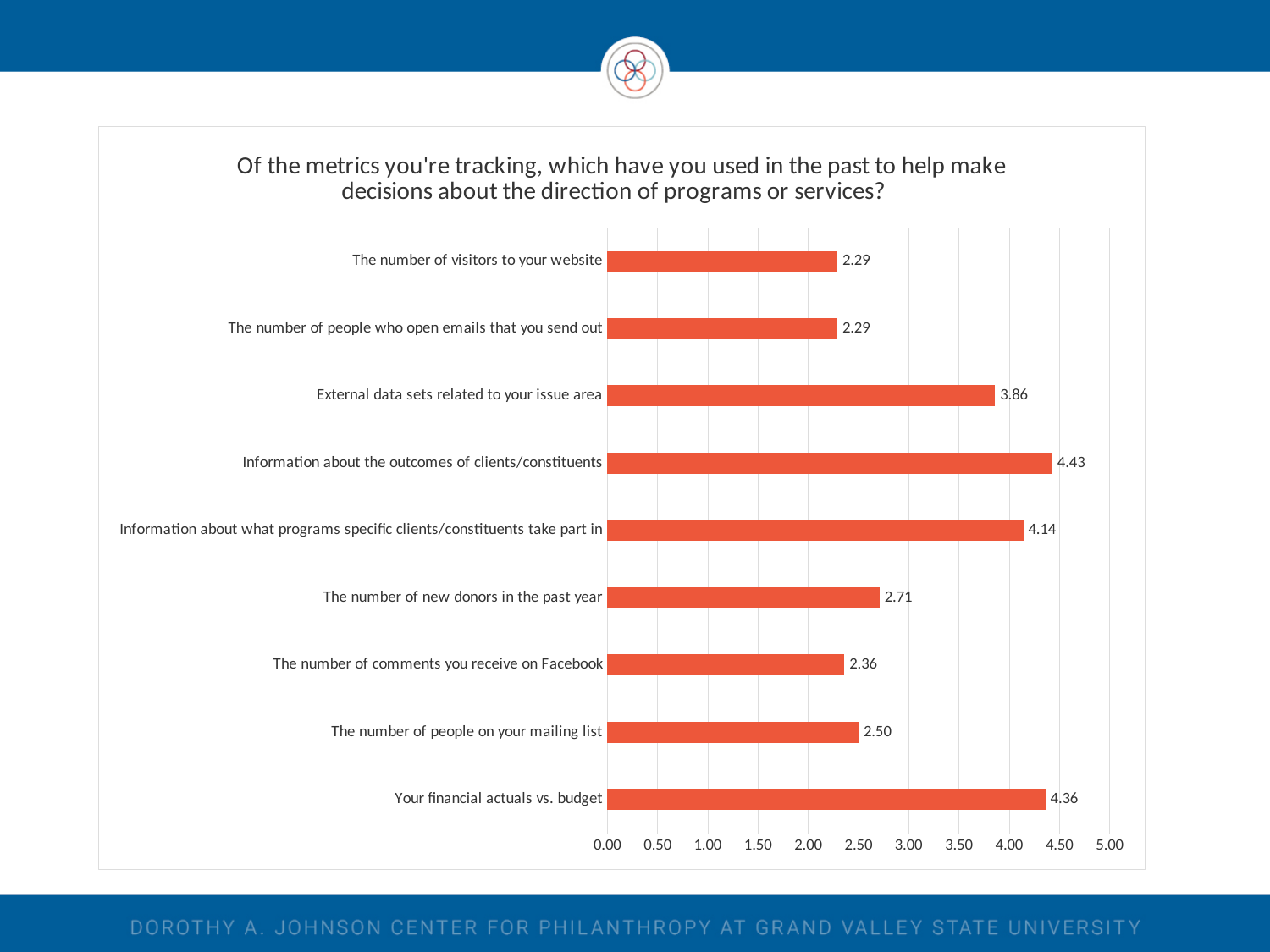

### Chart: Of the metrics you're tracking, which have you used in the past to help make decisions about the direction of programs or services?

| Category | Rating Average |
|---|---|
| Your financial actuals vs. budget | 4.36 |
| The number of people on your mailing list | 2.5 |
| The number of comments you receive on Facebook | 2.36 |
| The number of new donors in the past year | 2.71 |
| Information about what programs specific clients/constituents take part in | 4.14 |
| Information about the outcomes of clients/constituents | 4.43 |
| External data sets related to your issue area | 3.86 |
| The number of people who open emails that you send out | 2.29 |
| The number of visitors to your website | 2.29 |